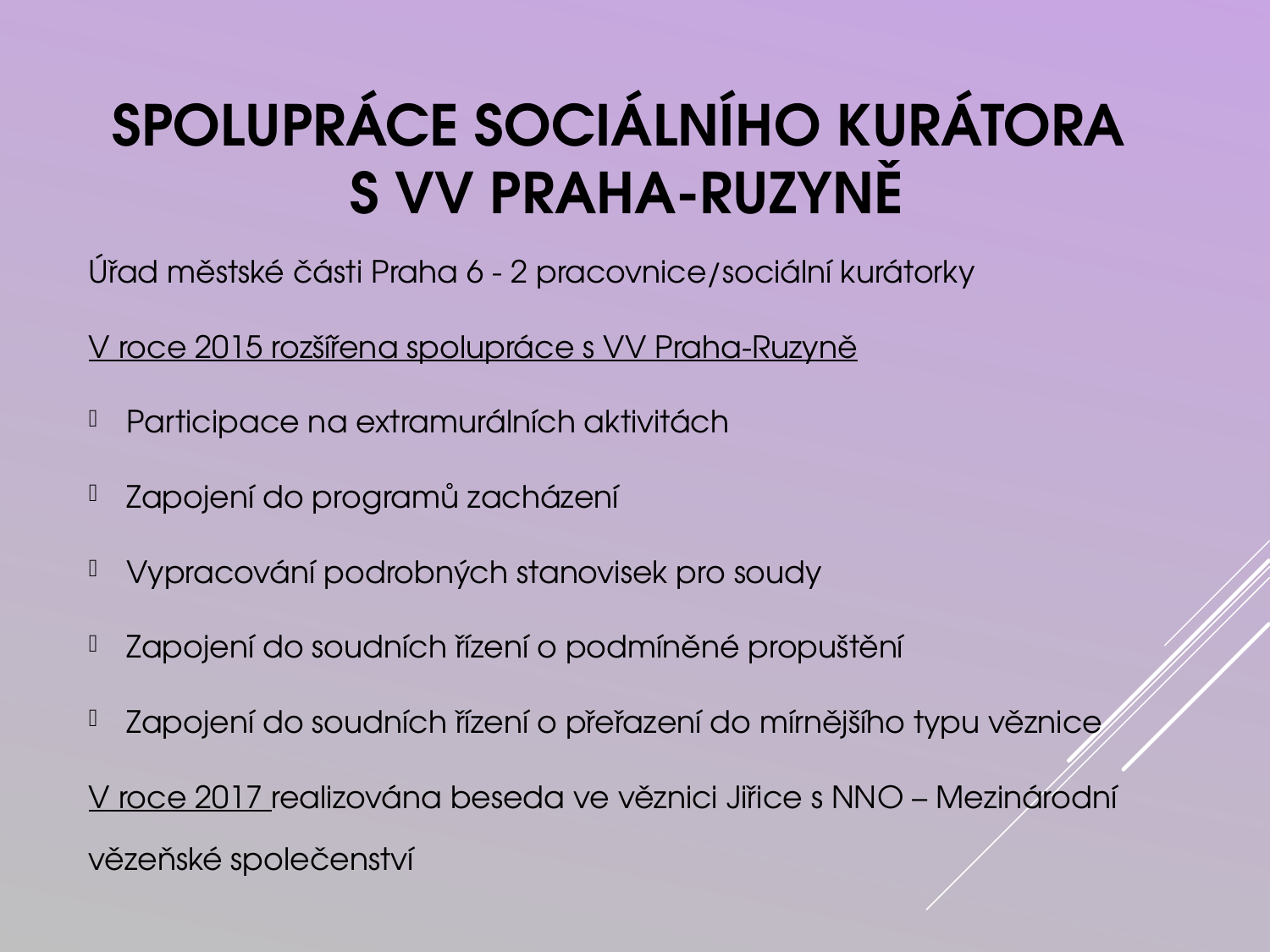

# Spolupráce sociálního kurátora s VV Praha-ruzyně
Úřad městské části Praha 6 - 2 pracovnice/sociální kurátorky
V roce 2015 rozšířena spolupráce s VV Praha-Ruzyně
Participace na extramurálních aktivitách
Zapojení do programů zacházení
Vypracování podrobných stanovisek pro soudy
Zapojení do soudních řízení o podmíněné propuštění
Zapojení do soudních řízení o přeřazení do mírnějšího typu věznice
V roce 2017 realizována beseda ve věznici Jiřice s NNO – Mezinárodní vězeňské společenství